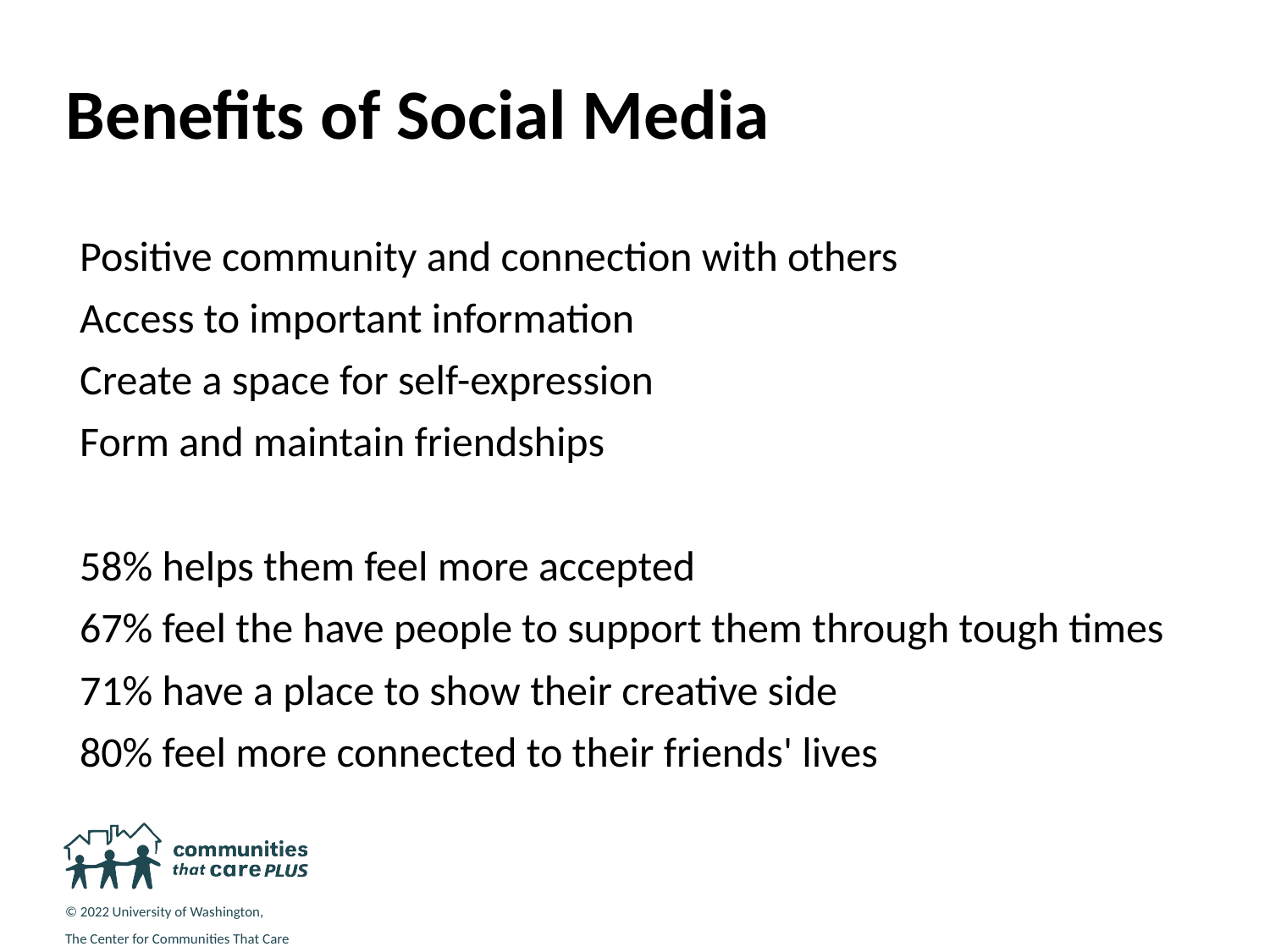

# Benefits of Social Media
Positive community and connection with others
Access to important information
Create a space for self-expression
Form and maintain friendships

58% helps them feel more accepted
67% feel the have people to support them through tough times
71% have a place to show their creative side
80% feel more connected to their friends' lives